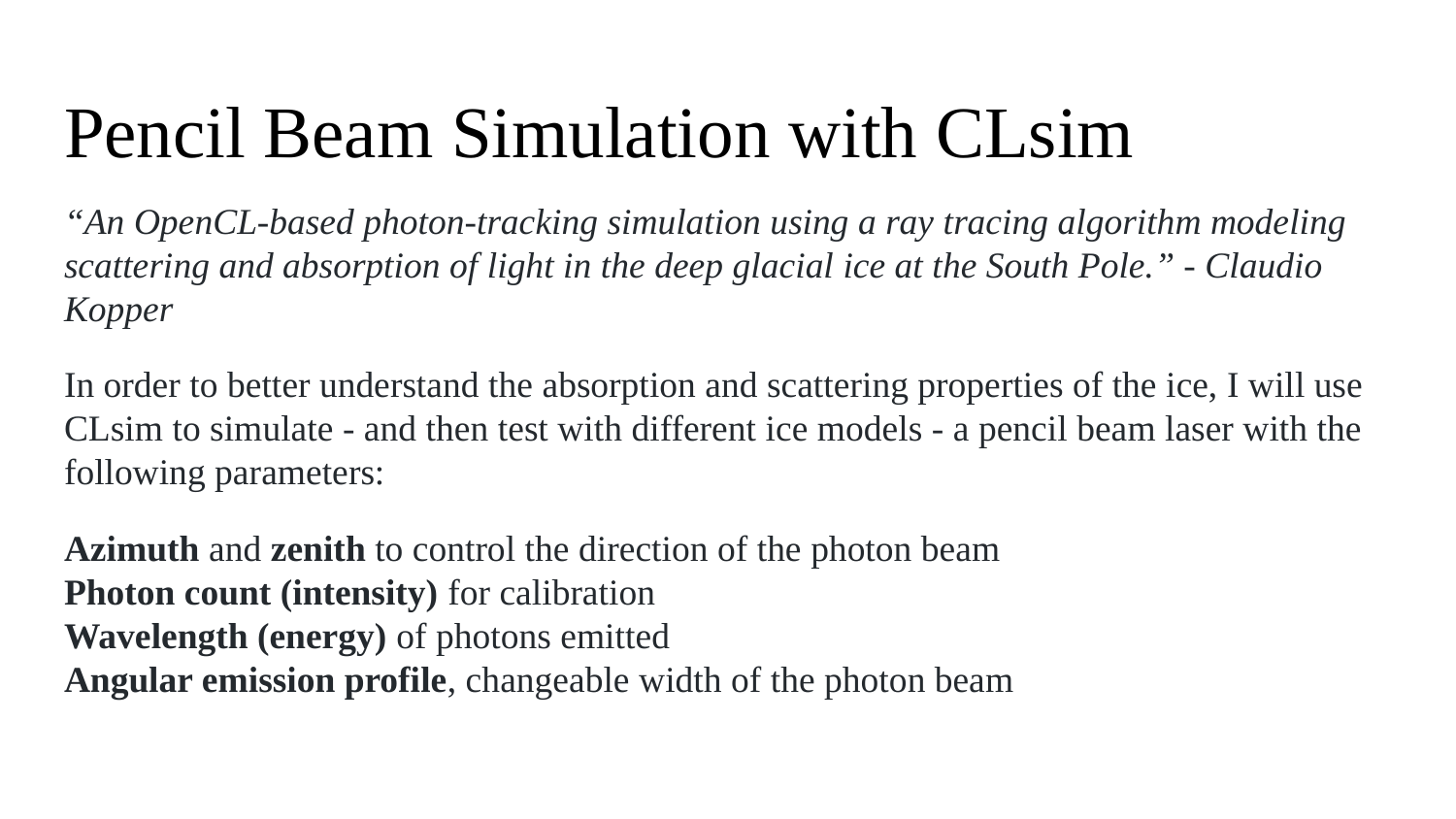

# Pencil Beam Simulation with CLsim
“An OpenCL-based photon-tracking simulation using a ray tracing algorithm modeling scattering and absorption of light in the deep glacial ice at the South Pole.” - Claudio Kopper
In order to better understand the absorption and scattering properties of the ice, I will use CLsim to simulate - and then test with different ice models - a pencil beam laser with the following parameters:
Azimuth and zenith to control the direction of the photon beam
Photon count (intensity) for calibration
Wavelength (energy) of photons emitted
Angular emission profile, changeable width of the photon beam